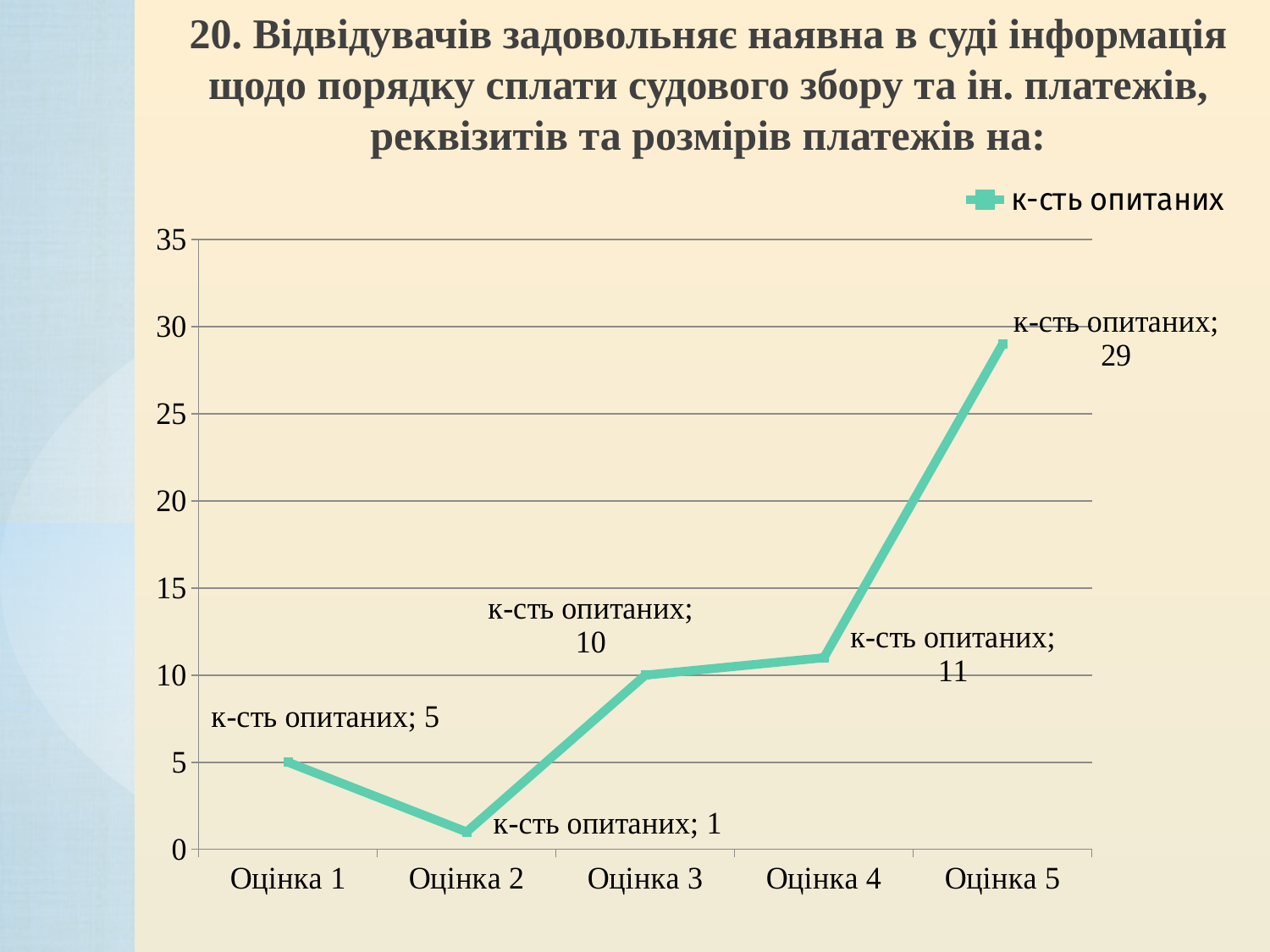

20. Відвідувачів задовольняє наявна в суді інформація щодо порядку сплати судового збору та ін. платежів, реквізитів та розмірів платежів на:

### Chart

| Category | к-сть опитаних |
|---|---|
| Оцінка 1 | 5.0 |
| Оцінка 2 | 1.0 |
| Оцінка 3 | 10.0 |
| Оцінка 4 | 11.0 |
| Оцінка 5 | 29.0 |